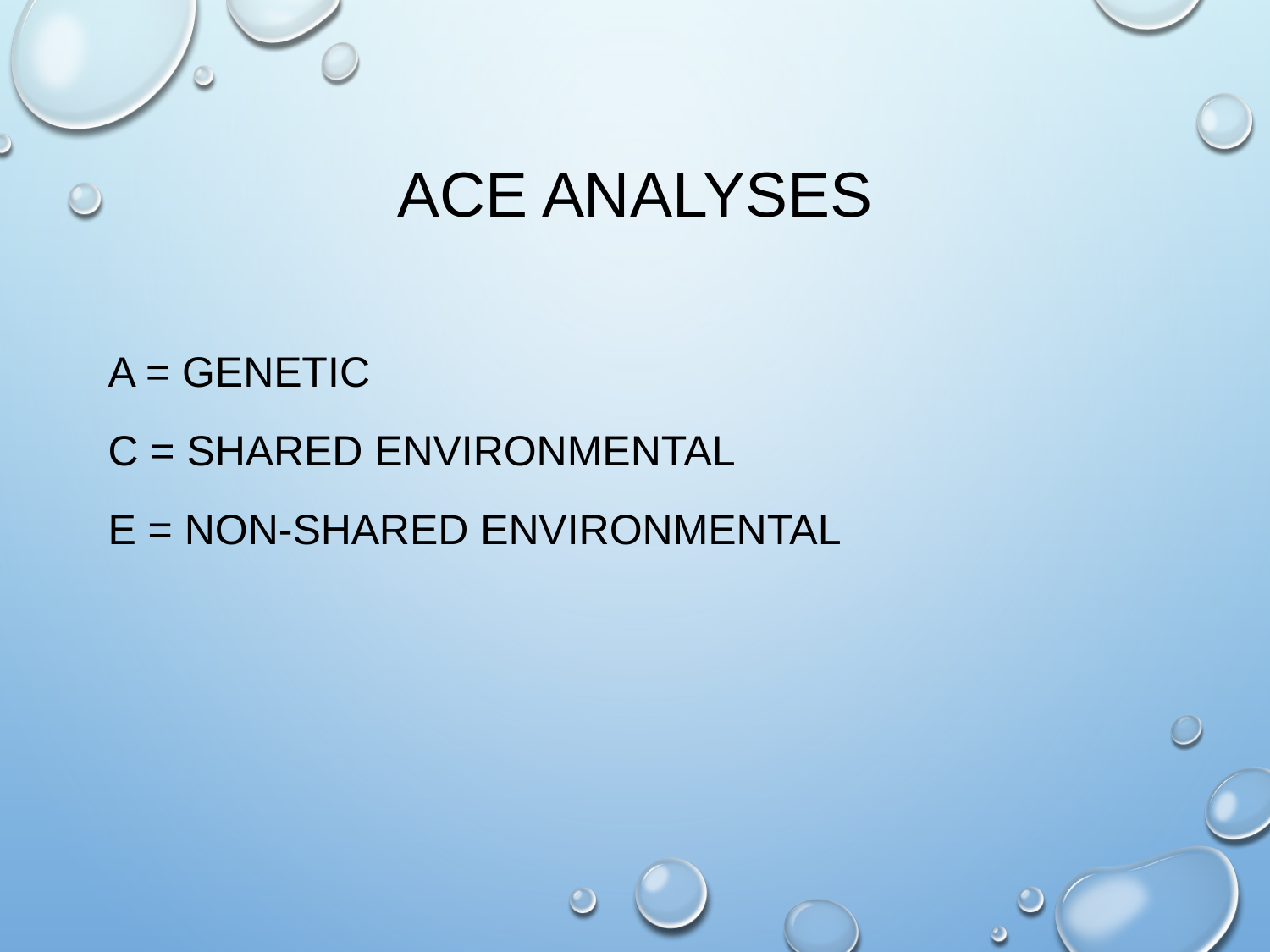

# ACE analyses
A = Genetic
C = Shared Environmental
E = Non-shared environmental